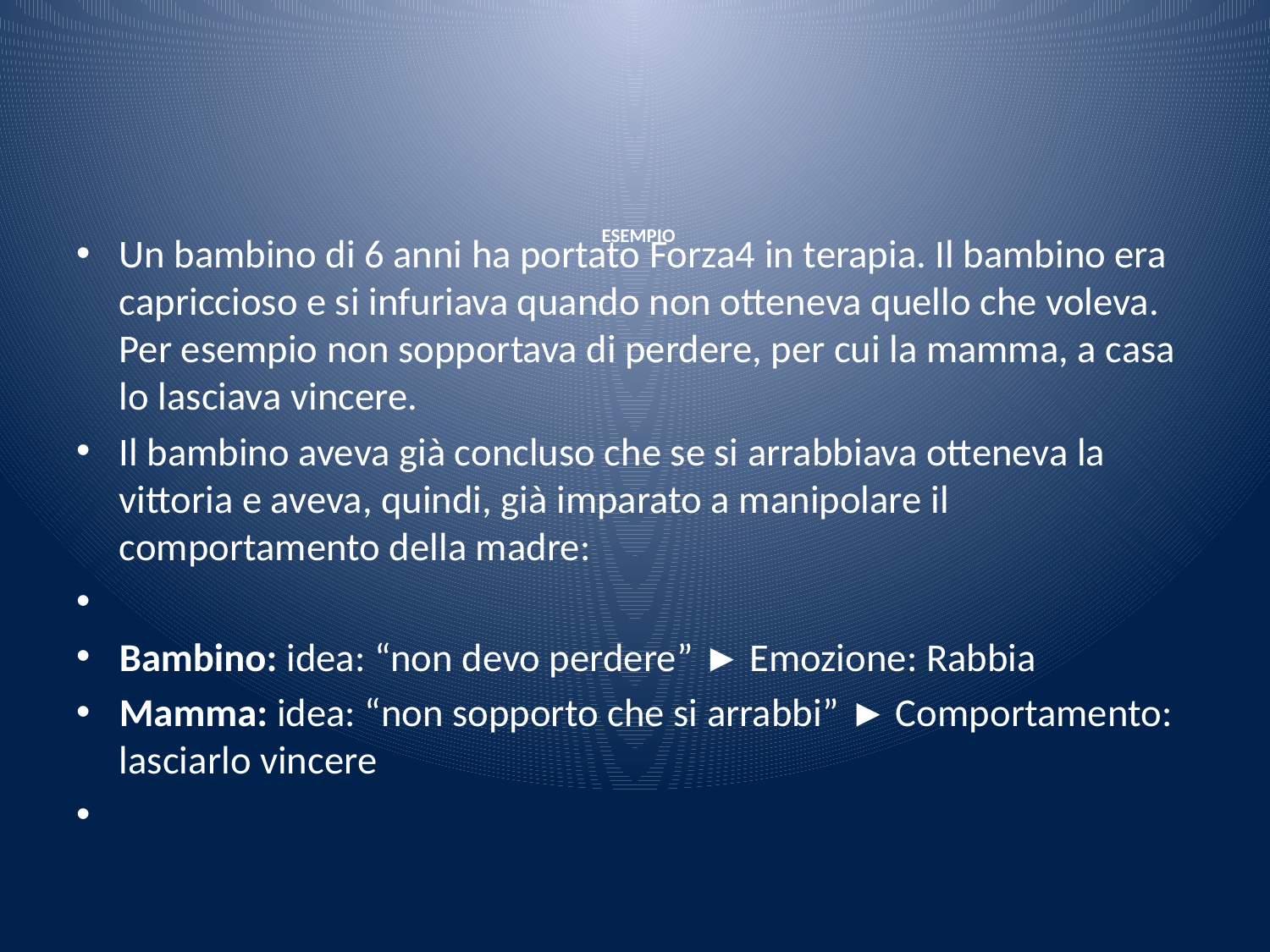

# ESEMPIO
Un bambino di 6 anni ha portato Forza4 in terapia. Il bambino era capriccioso e si infuriava quando non otteneva quello che voleva. Per esempio non sopportava di perdere, per cui la mamma, a casa lo lasciava vincere.
Il bambino aveva già concluso che se si arrabbiava otteneva la vittoria e aveva, quindi, già imparato a manipolare il comportamento della madre:

Bambino: idea: “non devo perdere” ► Emozione: Rabbia
Mamma: idea: “non sopporto che si arrabbi” ► Comportamento: lasciarlo vincere